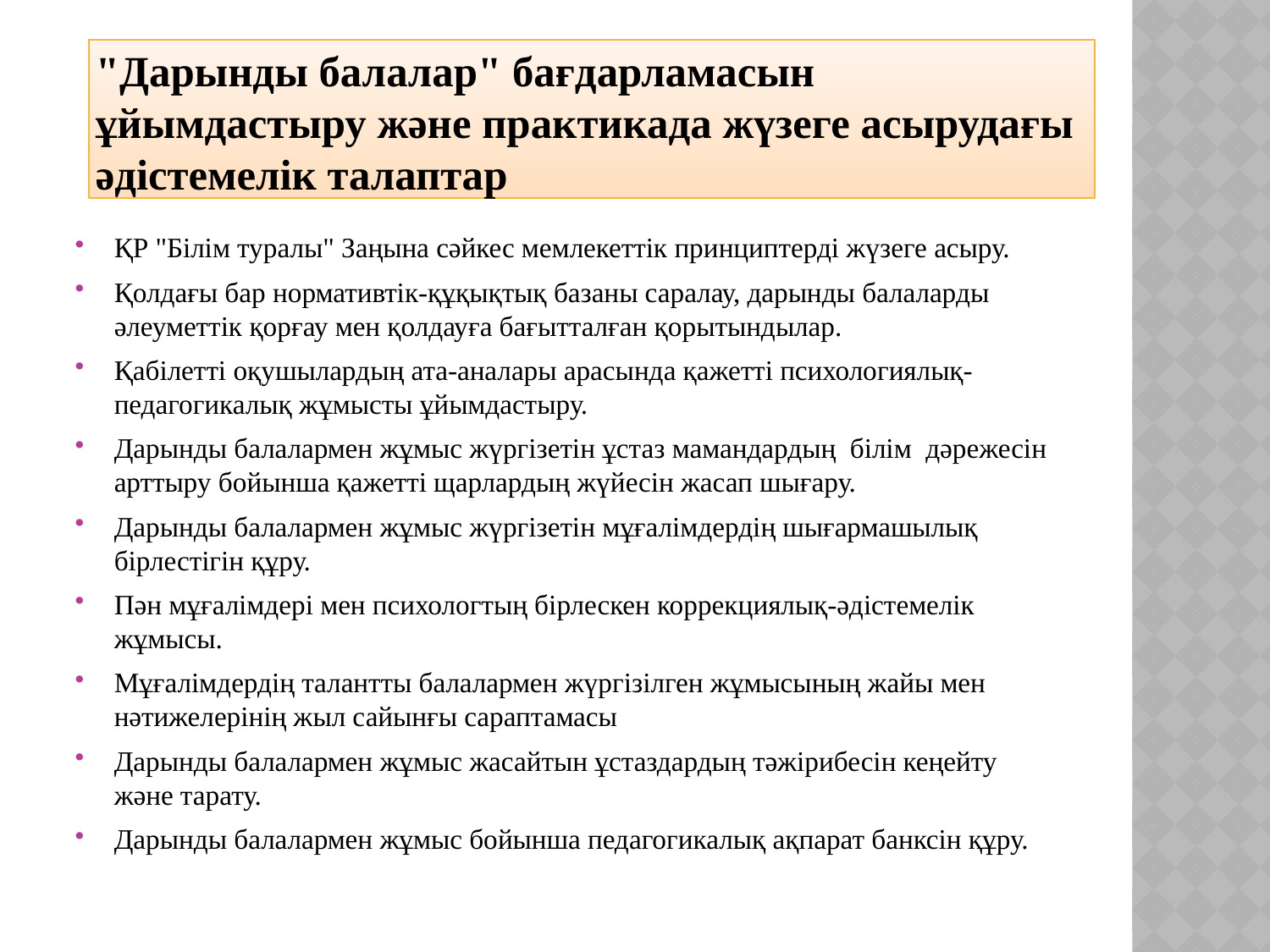

"Дарынды балалар" бағдарламасын ұйымдастыру және практикада жүзеге асырудағы әдістемелік талаптар
ҚР "Білім туралы" Заңына сәйкес мемлекеттік принциптерді жүзеге асыру.
Қолдағы бар нормативтік-құқықтық базаны саралау, дарынды балаларды әлеуметтік қорғау мен қолдауға бағытталған қорытындылар.
Қабілетті оқушылардың ата-аналары арасында қажетті психологиялық-педагогикалық жұмысты ұйымдастыру.
Дарынды балалармен жұмыс жүргізетін ұстаз мамандардың  білім  дәрежесін арттыру бойынша қажетті щарлардың жүйесін жасап шығару.
Дарынды балалармен жұмыс жүргізетін мұғалімдердің шығармашылық бірлестігін құру.
Пән мұғалімдері мен психологтың бірлескен коррекциялық-әдістемелік жұмысы.
Мұғалімдердің талантты балалармен жүргізілген жұмысының жайы мен нәтижелерінің жыл сайынғы сараптамасы
Дарынды балалармен жұмыс жасайтын ұстаздардың тәжірибесін кеңейту және тарату.
Дарынды балалармен жұмыс бойынша педагогикалық ақпарат банксін құру.